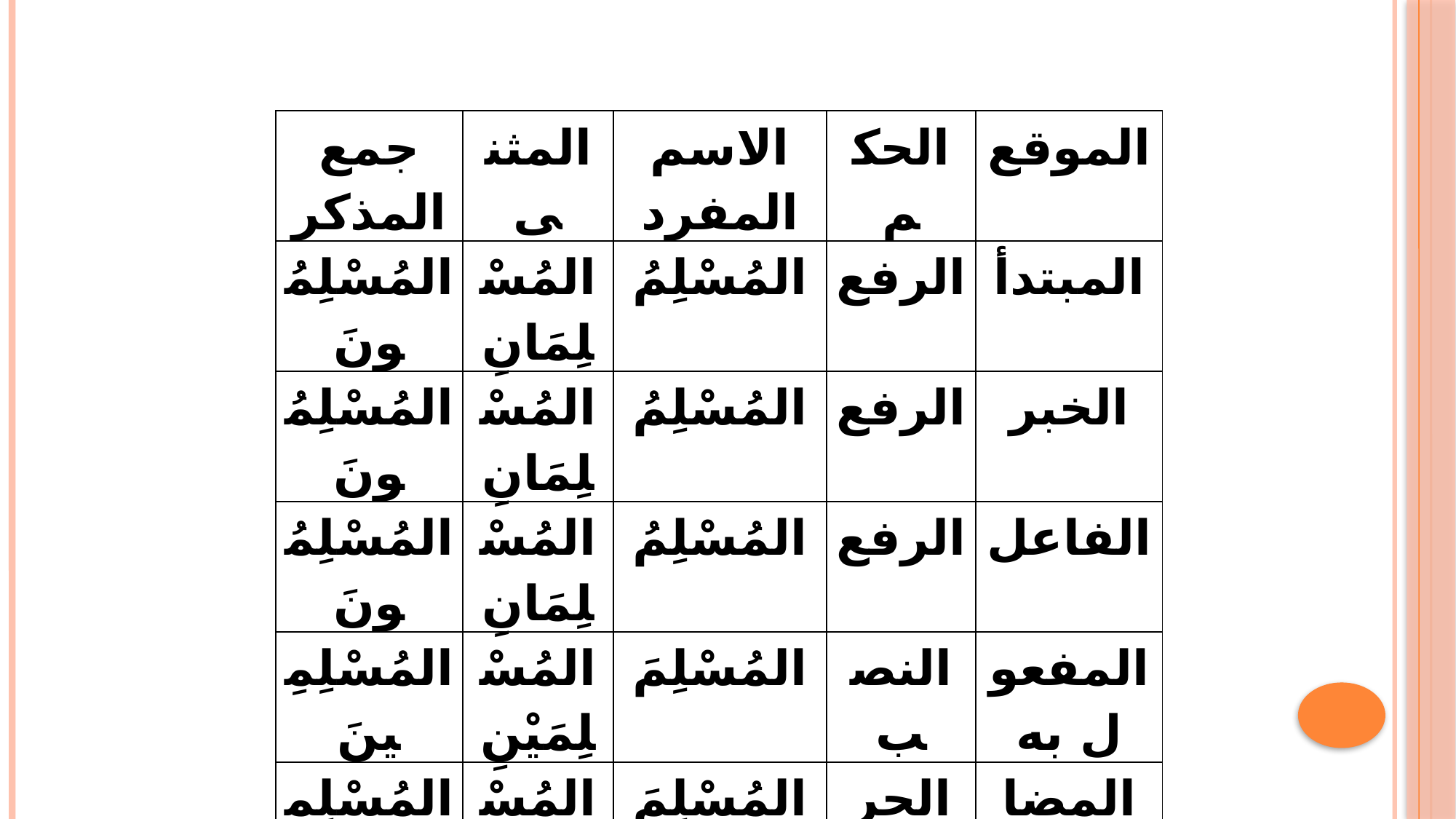

| جمع المذكر | المثنى | الاسم المفرد | الحكم | الموقع |
| --- | --- | --- | --- | --- |
| المُسْلِمُونَ | المُسْلِمَانِ | المُسْلِمُ | الرفع | المبتدأ |
| المُسْلِمُونَ | المُسْلِمَانِ | المُسْلِمُ | الرفع | الخبر |
| المُسْلِمُونَ | المُسْلِمَانِ | المُسْلِمُ | الرفع | الفاعل |
| المُسْلِمِينَ | المُسْلِمَيْنِ | المُسْلِمَ | النصب | المفعول به |
| المُسْلِمِينَ | المُسْلِمَيْنِ | المُسْلِمَ | الجر | المضاف إليه |
| المُسْلِمِينَ | المُسْلِمَيْنِ | المُسْلِمَ | الجر | المجرور |
|  |  |  |  |  |